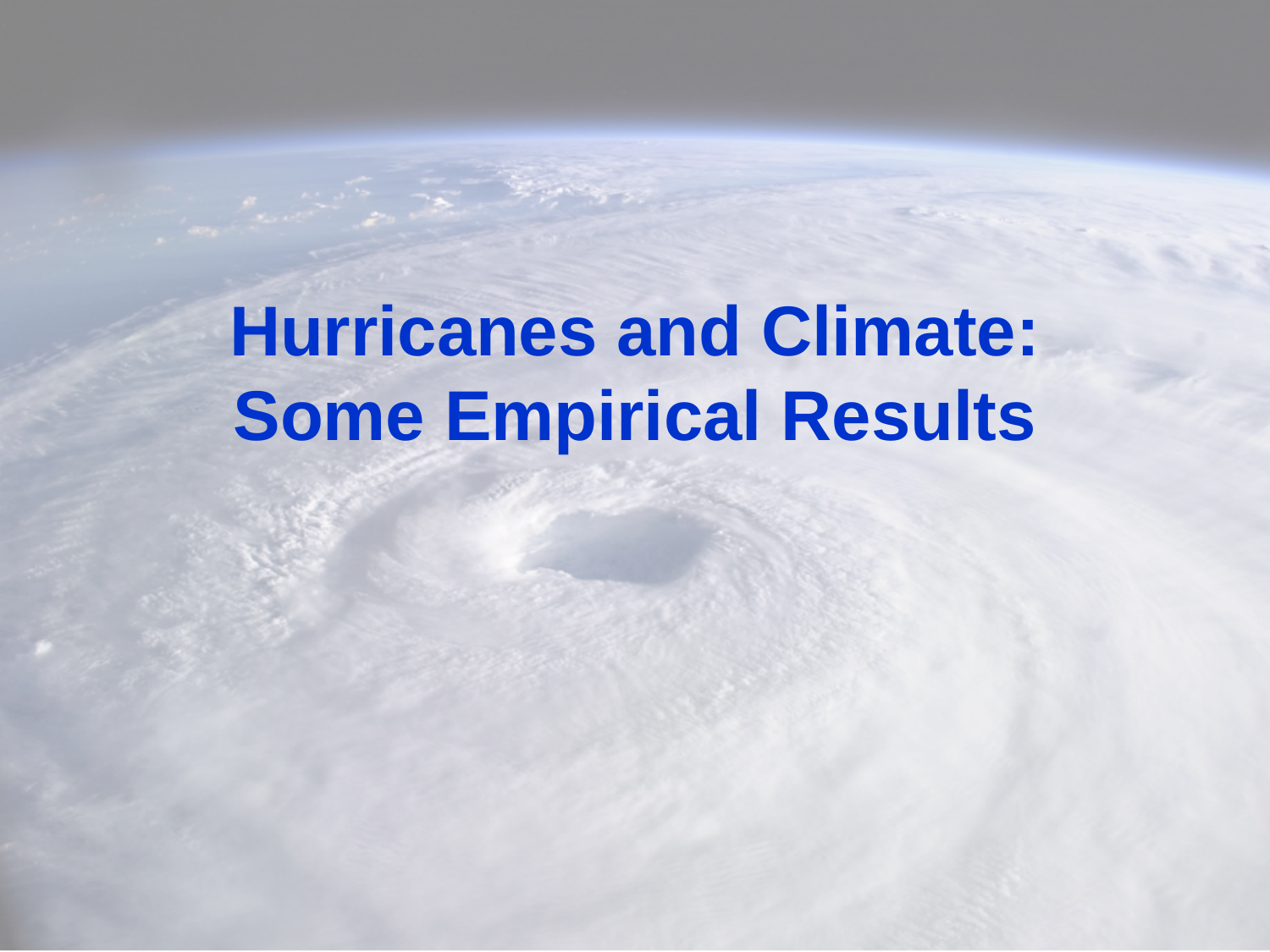

# Hurricanes and Climate: Some Empirical Results